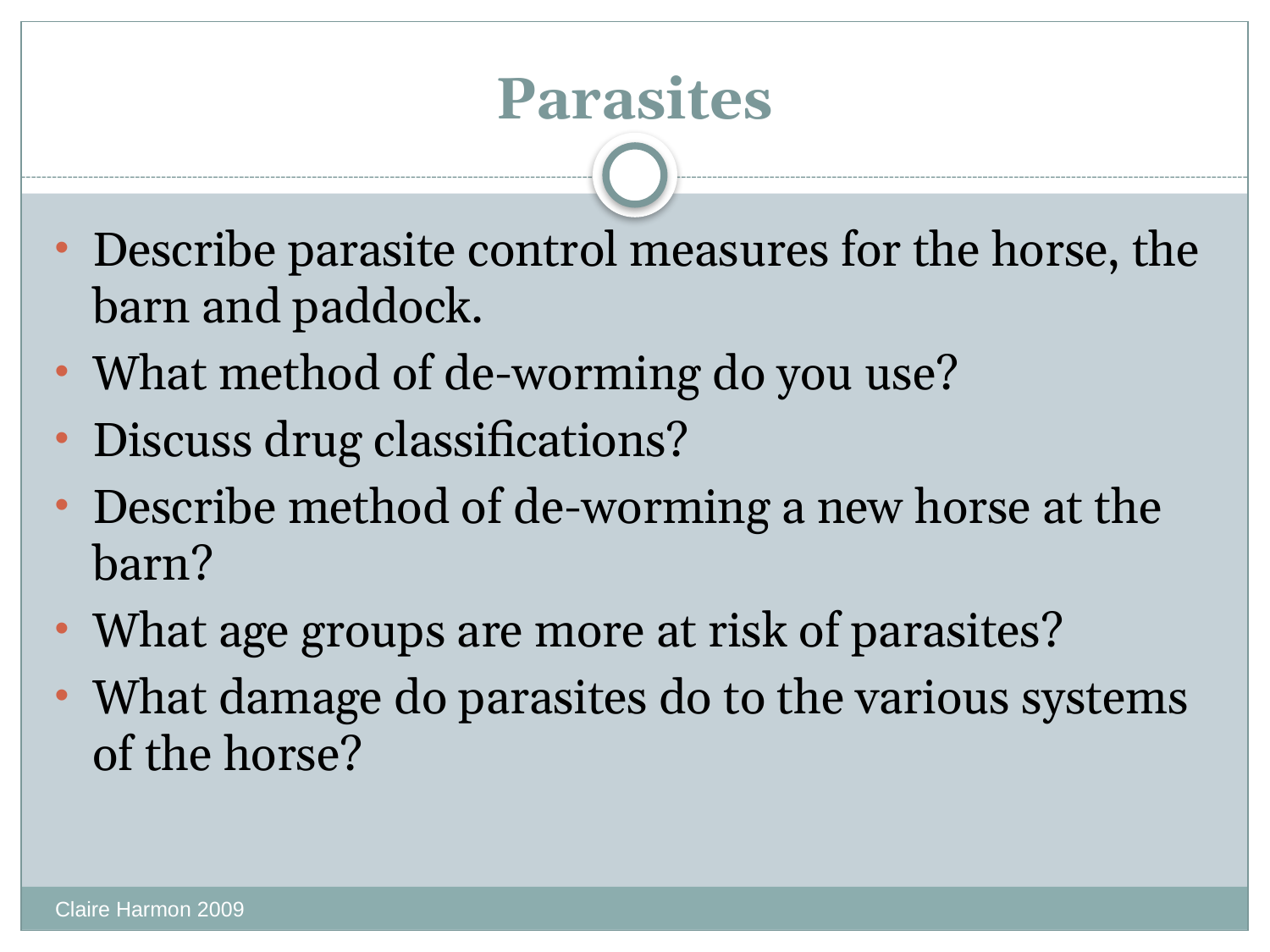

# Parasites
Describe parasite control measures for the horse, the barn and paddock.
What method of de-worming do you use?
Discuss drug classifications?
Describe method of de-worming a new horse at the barn?
What age groups are more at risk of parasites?
What damage do parasites do to the various systems of the horse?

Claire Harmon 2009